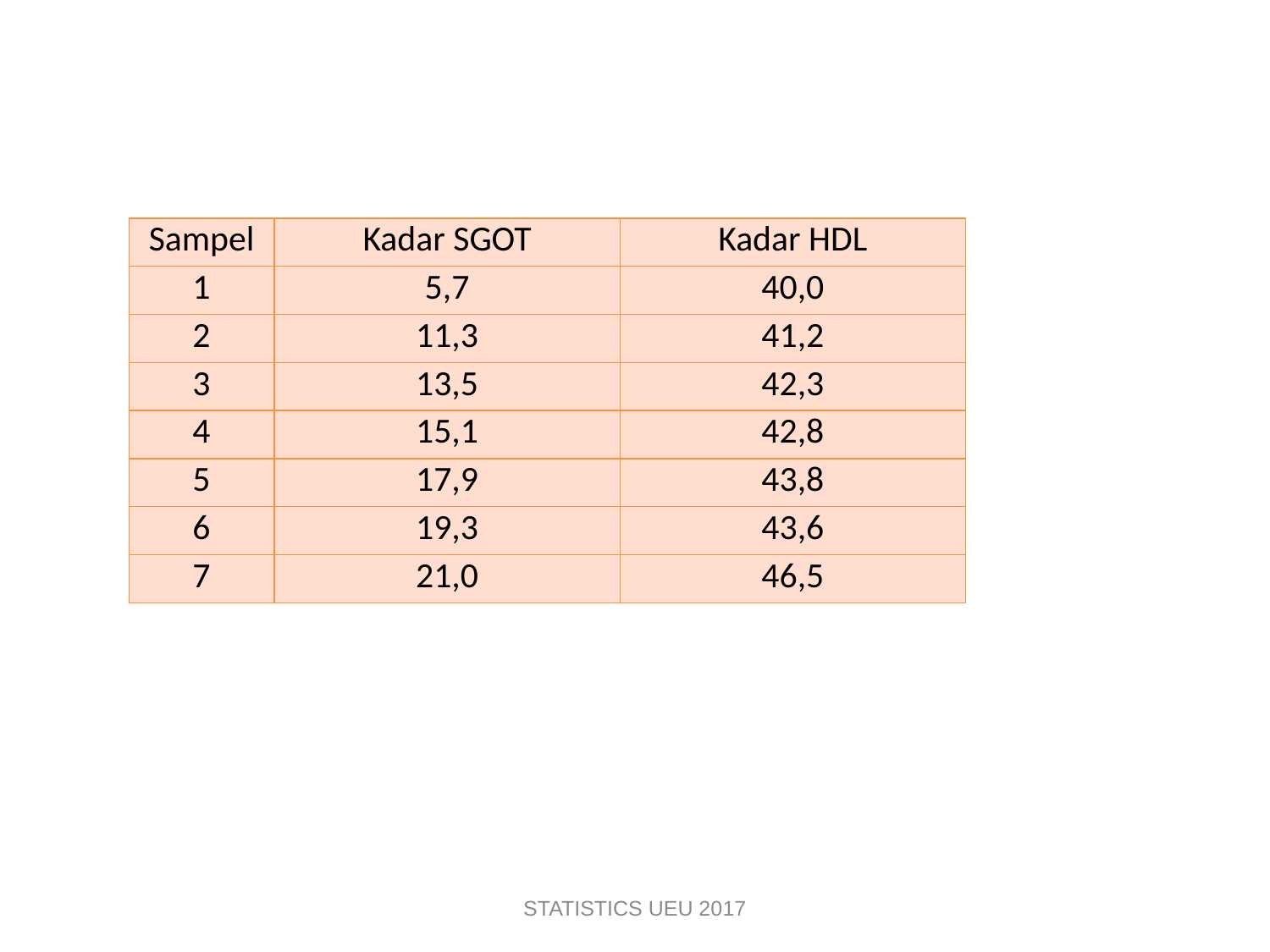

| Sampel | Kadar SGOT | Kadar HDL |
| --- | --- | --- |
| 1 | 5,7 | 40,0 |
| 2 | 11,3 | 41,2 |
| 3 | 13,5 | 42,3 |
| 4 | 15,1 | 42,8 |
| 5 | 17,9 | 43,8 |
| 6 | 19,3 | 43,6 |
| 7 | 21,0 | 46,5 |
STATISTICS UEU 2017